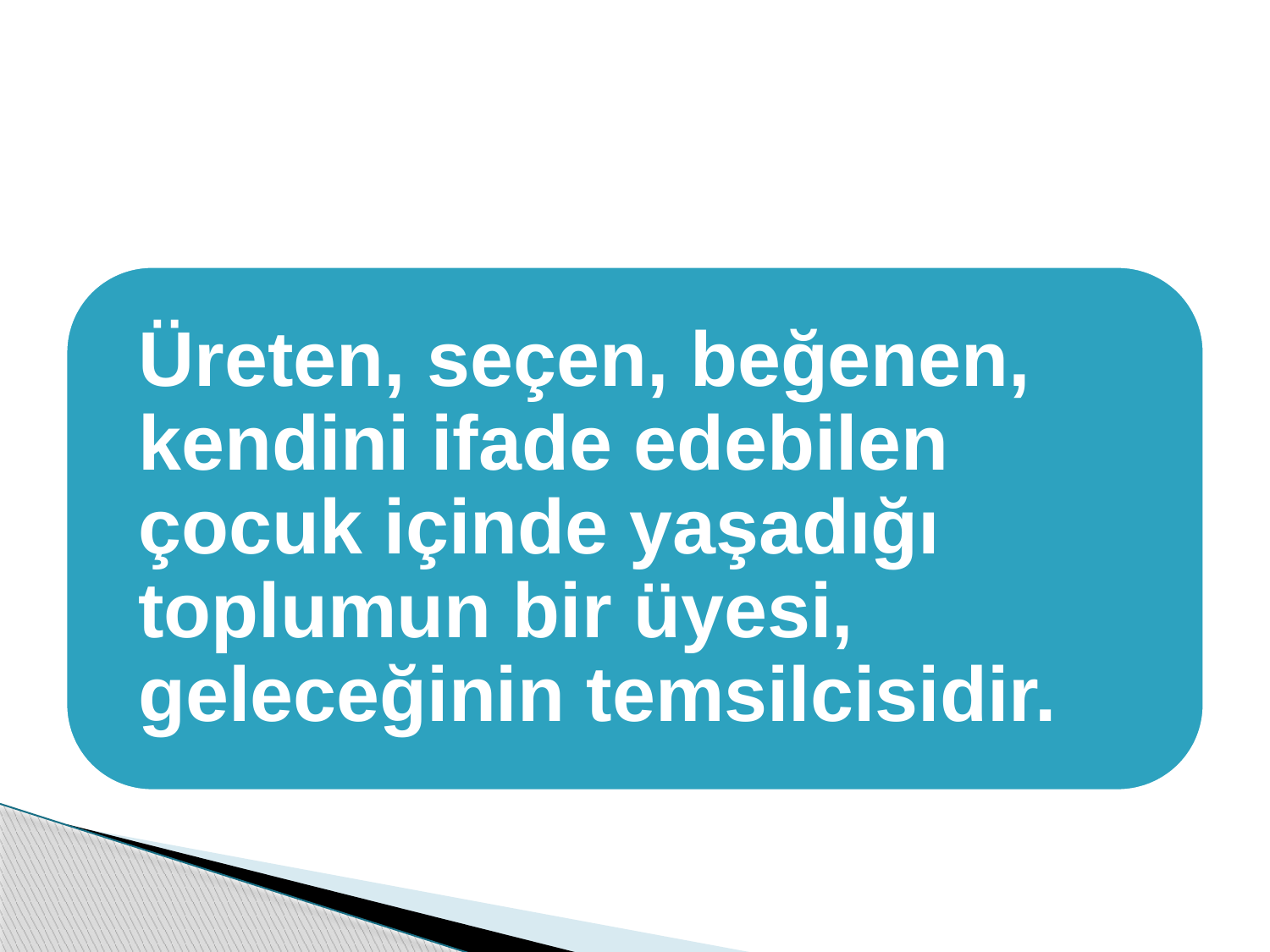

#
Üreten, seçen, beğenen, kendini ifade edebilen çocuk içinde yaşadığı toplumun bir üyesi, geleceğinin temsilcisidir.